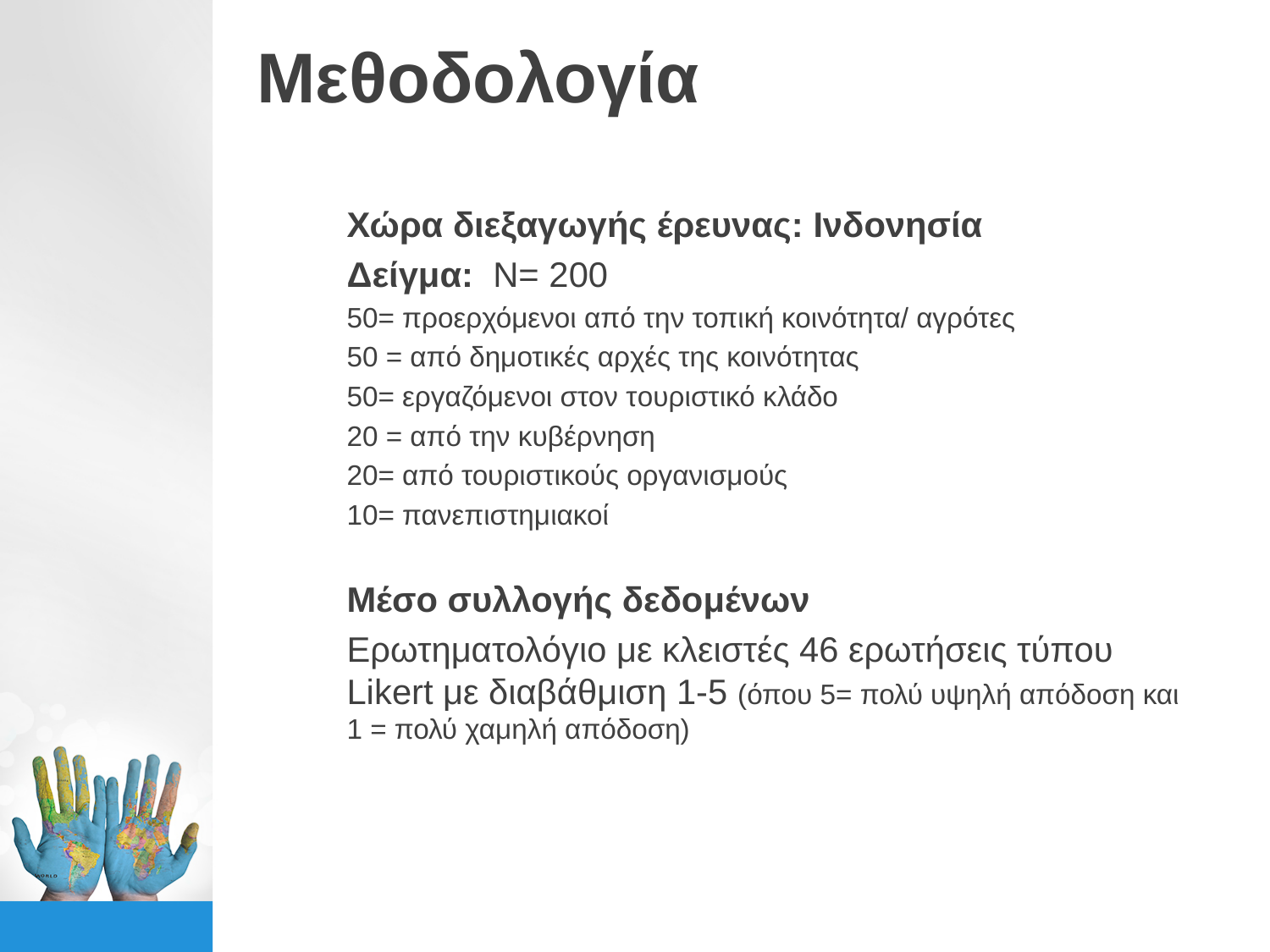

# Μεθοδολογία
Χώρα διεξαγωγής έρευνας: Ινδονησία
Δείγμα:  Ν= 200
50= προερχόμενοι από την τοπική κοινότητα/ αγρότες
50 = από δημοτικές αρχές της κοινότητας
50= εργαζόμενοι στον τoυριστικό κλάδο
20 = από την κυβέρνηση
20= από τουριστικούς οργανισμούς
10= πανεπιστημιακοί

Μέσο συλλογής δεδομένων
Ερωτηματολόγιο με κλειστές 46 ερωτήσεις τύπου Likert με διαβάθμιση 1-5 (όπου 5= πολύ υψηλή απόδοση και 1 = πολύ χαμηλή απόδοση)